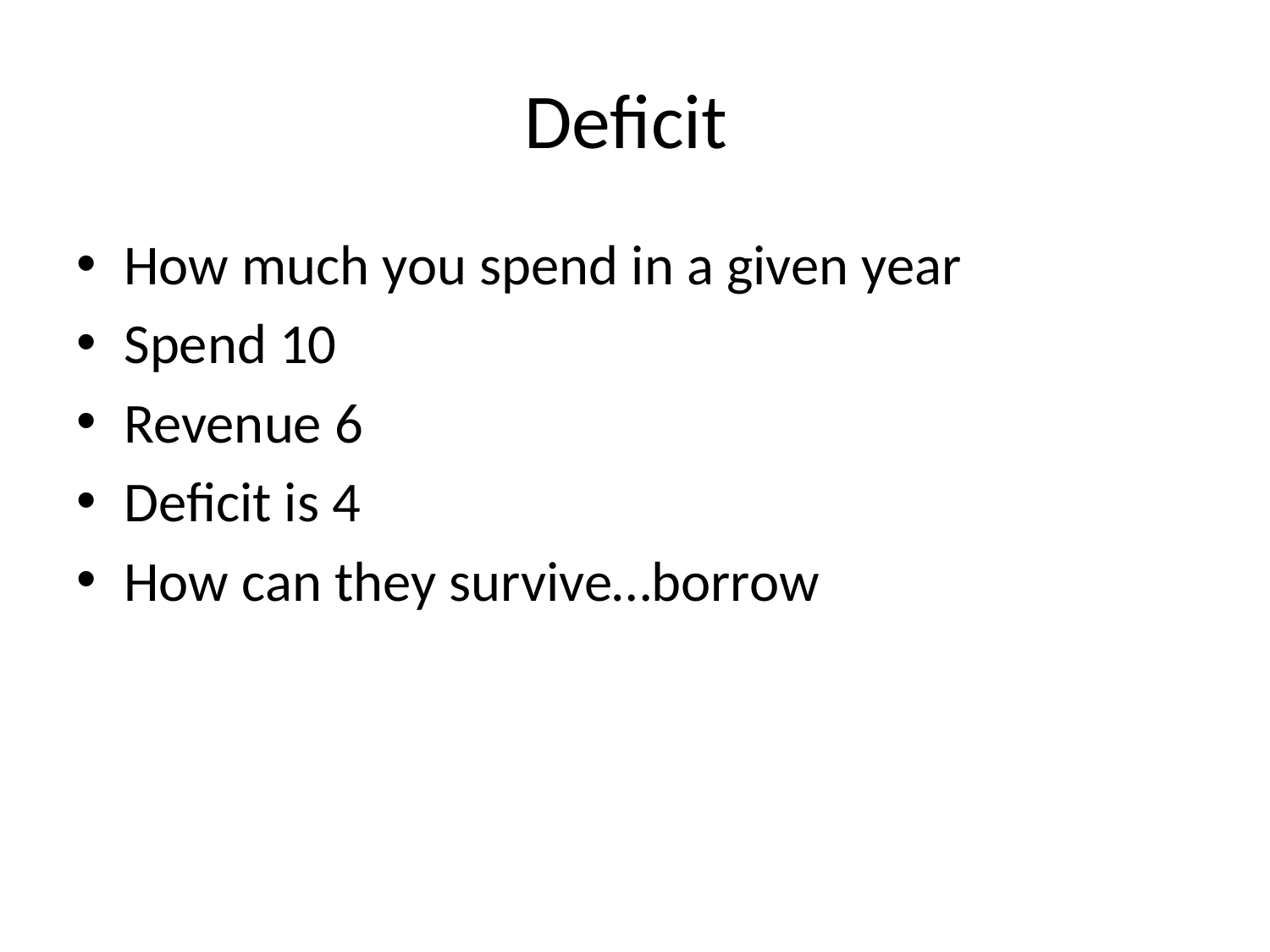

# Deficit
How much you spend in a given year
Spend 10
Revenue 6
Deficit is 4
How can they survive…borrow